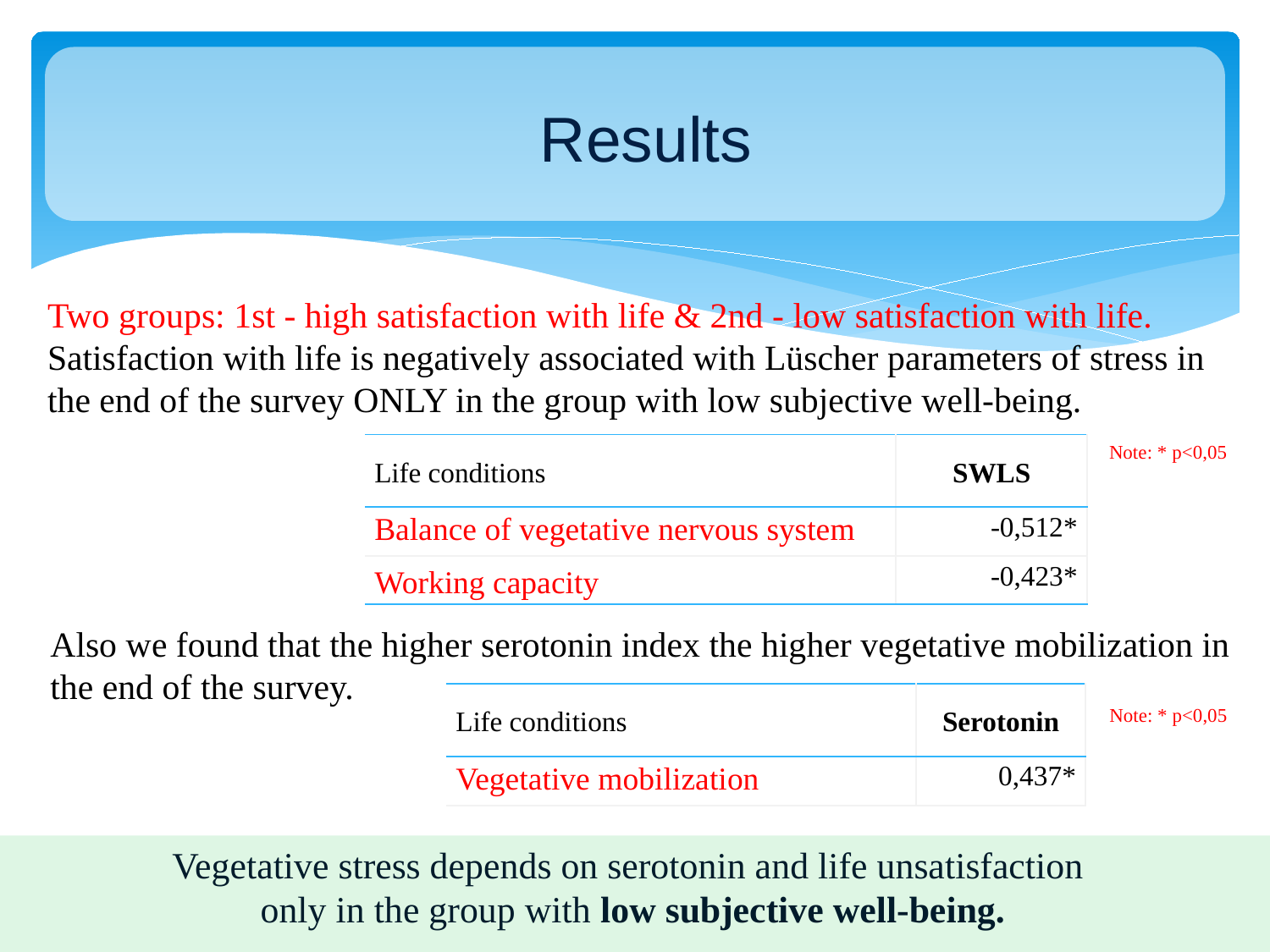

# Results

Two groups: 1st - high satisfaction with life & 2nd - low satisfaction with life.
Satisfaction with life is negatively associated with Lüscher parameters of stress in the end of the survey ONLY in the group with low subjective well-being.
Note: * p<0,05
| Life conditions | SWLS |
| --- | --- |
| Balance of vegetative nervous system | -0,512\* |
| Working capacity | -0,423\* |
Also we found that the higher serotonin index the higher vegetative mobilization in the end of the survey.
| Life conditions | Serotonin |
| --- | --- |
| Vegetative mobilization | 0,437\* |
Note: * p<0,05

Vegetative stress depends on serotonin and life unsatisfaction
only in the group with low subjective well-being.